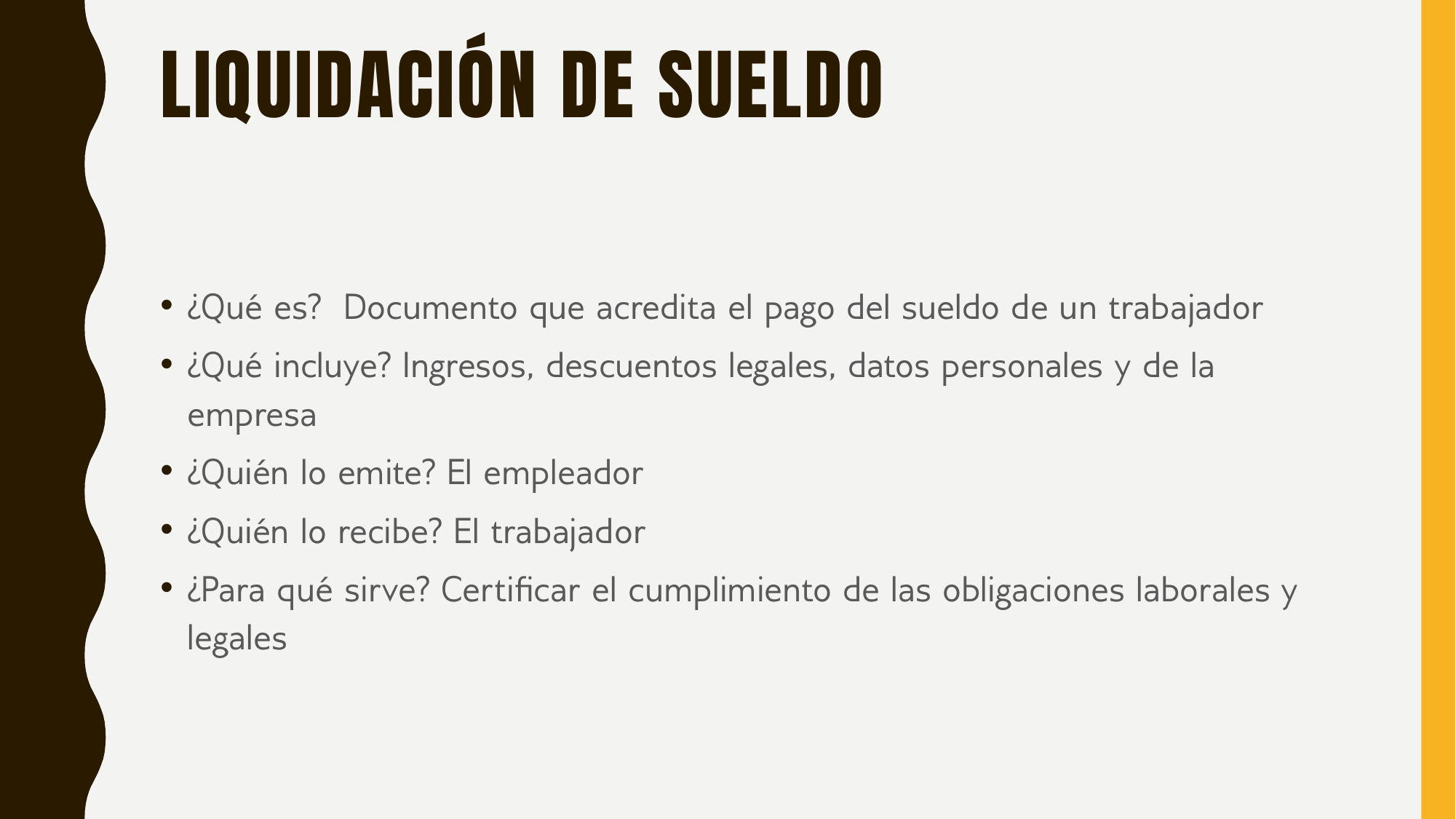

# Liquidación de sueldo
¿Qué es?  Documento que acredita el pago del sueldo de un trabajador
¿Qué incluye? Ingresos, descuentos legales, datos personales y de la empresa
¿Quién lo emite? El empleador
¿Quién lo recibe? El trabajador
¿Para qué sirve? Certificar el cumplimiento de las obligaciones laborales y legales